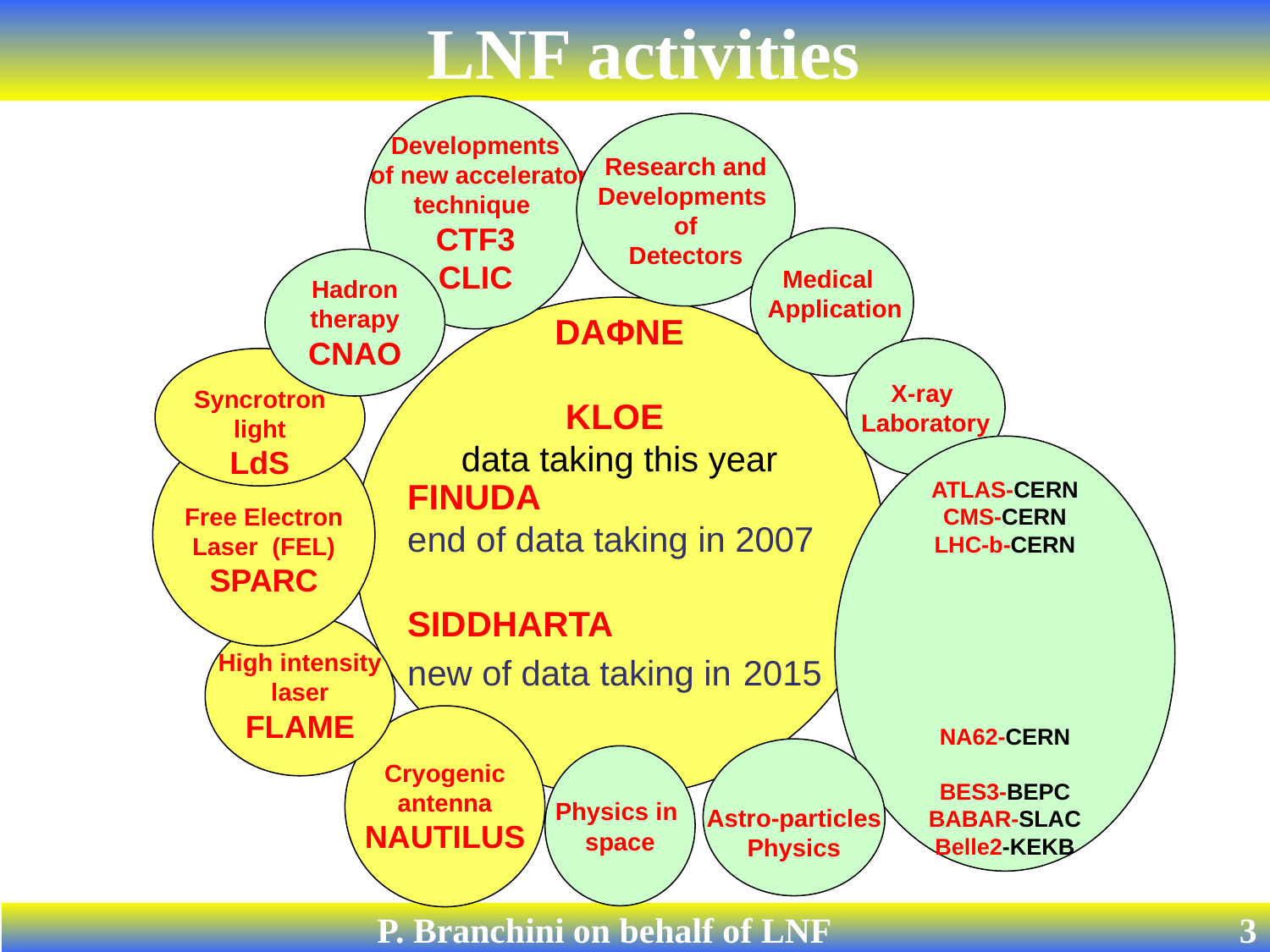

LNF activities
Developments
 of new accelerator
technique
CTF3
CLIC
Research and
Developments
of
Detectors

Medical   Application
Hadron
therapy
CNAO
DAΦNE

KLOE
data taking this year

X-ray
Laboratory

Syncrotron
light
LdS

Free Electron
Laser  (FEL)
SPARC

ATLAS-CERN
CMS-CERN
LHC-b-CERN

NA62-CERN

BES3-BEPC
BABAR-SLAC
Belle2-KEKB

FINUDA
end of data taking in 2007

SIDDHARTA
new of data taking in 2015

High intensity
laser
FLAME
Cryogenic
antenna
NAUTILUS

Astro-particles
Physics
Physics in
space
P. Branchini on behalf of LNF
3